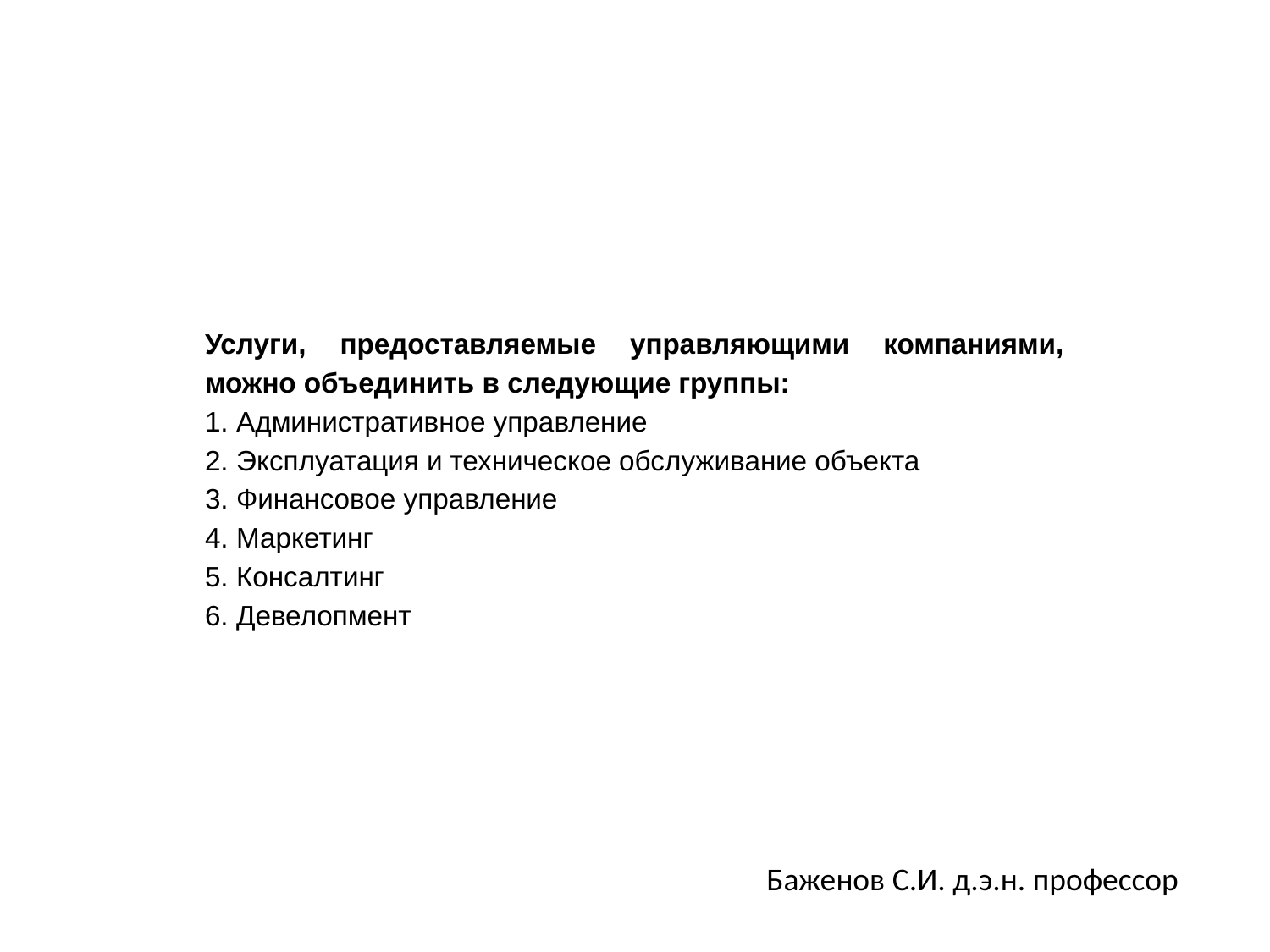

Услуги, предоставляемые управляющими компаниями, можно объединить в следующие группы:
1. Административное управление
2. Эксплуатация и техническое обслуживание объекта
3. Финансовое управление
4. Маркетинг
5. Консалтинг
6. Девелопмент
Баженов С.И. д.э.н. профессор